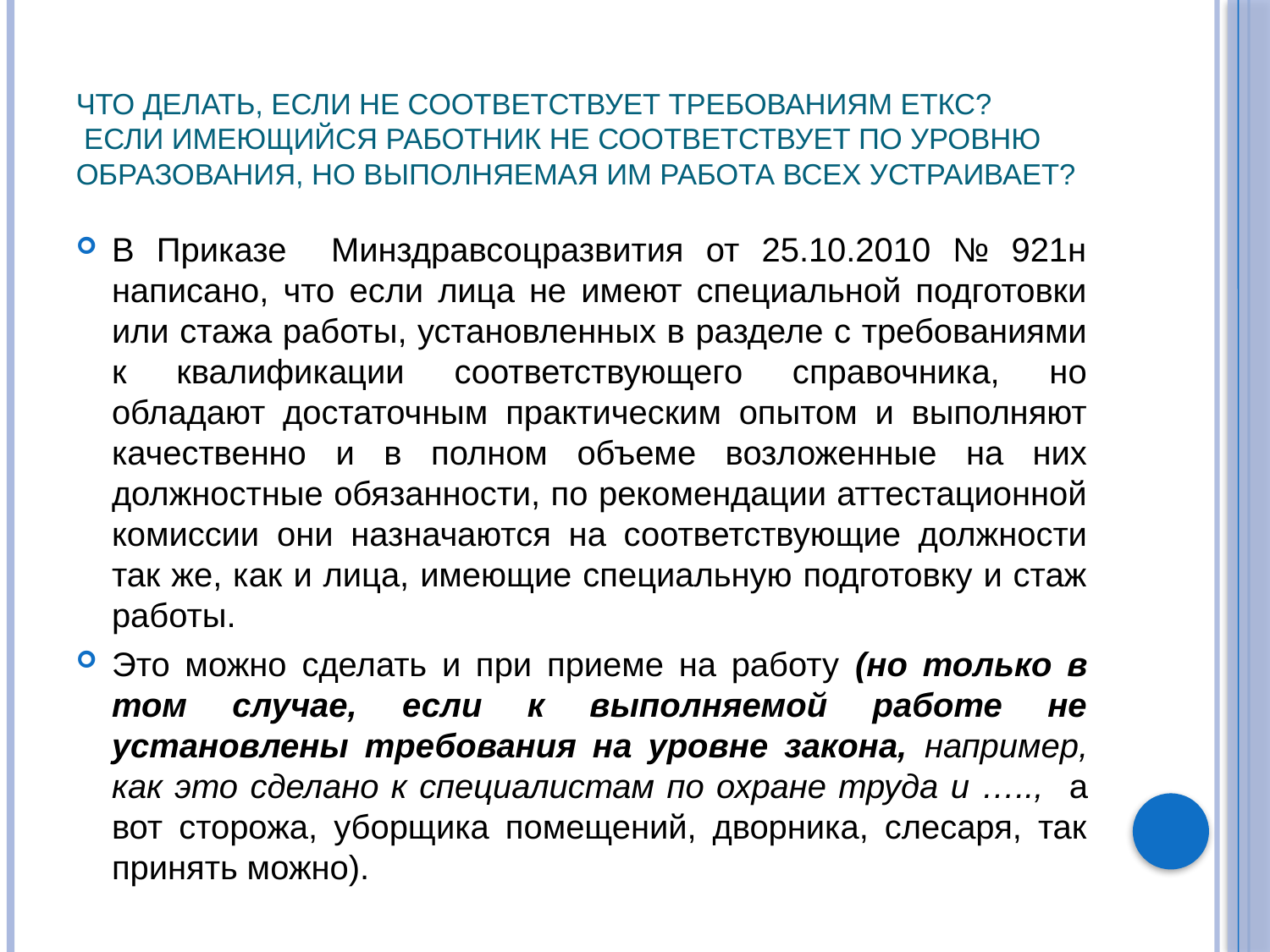

# Что делать, если не соответствует требованиям ЕТКС? Если имеющийся работник не соответствует по уровню образования, но выполняемая им работа всех устраивает?
В Приказе  Минздравсоцразвития от 25.10.2010 № 921н написано, что если лица не имеют специальной подготовки или стажа работы, установленных в разделе с требованиями к квалификации соответствующего справочника, но обладают достаточным практическим опытом и выполняют качественно и в полном объеме возложенные на них должностные обязанности, по рекомендации аттестационной комиссии они назначаются на соответствующие должности так же, как и лица, имеющие специальную подготовку и стаж работы.
Это можно сделать и при приеме на работу (но только в том случае, если к выполняемой работе не установлены требования на уровне закона, например, как это сделано к специалистам по охране труда и …..,  а вот сторожа, уборщика помещений, дворника, слесаря, так принять можно).